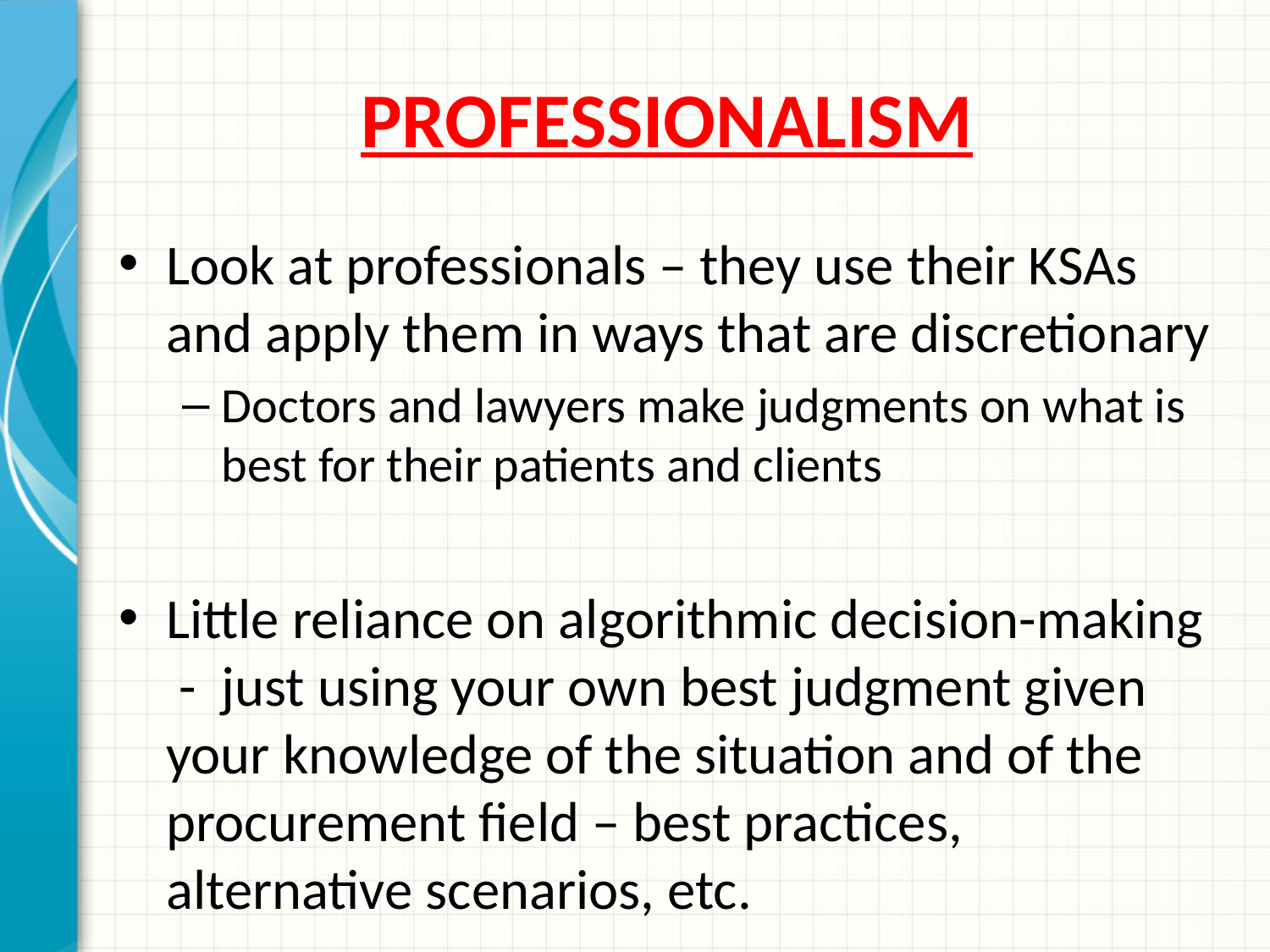

# PROFESSIONALISM
Look at professionals – they use their KSAs and apply them in ways that are discretionary
Doctors and lawyers make judgments on what is best for their patients and clients

Little reliance on algorithmic decision-making  -  just using your own best judgment given your knowledge of the situation and of the procurement field – best practices, alternative scenarios, etc.